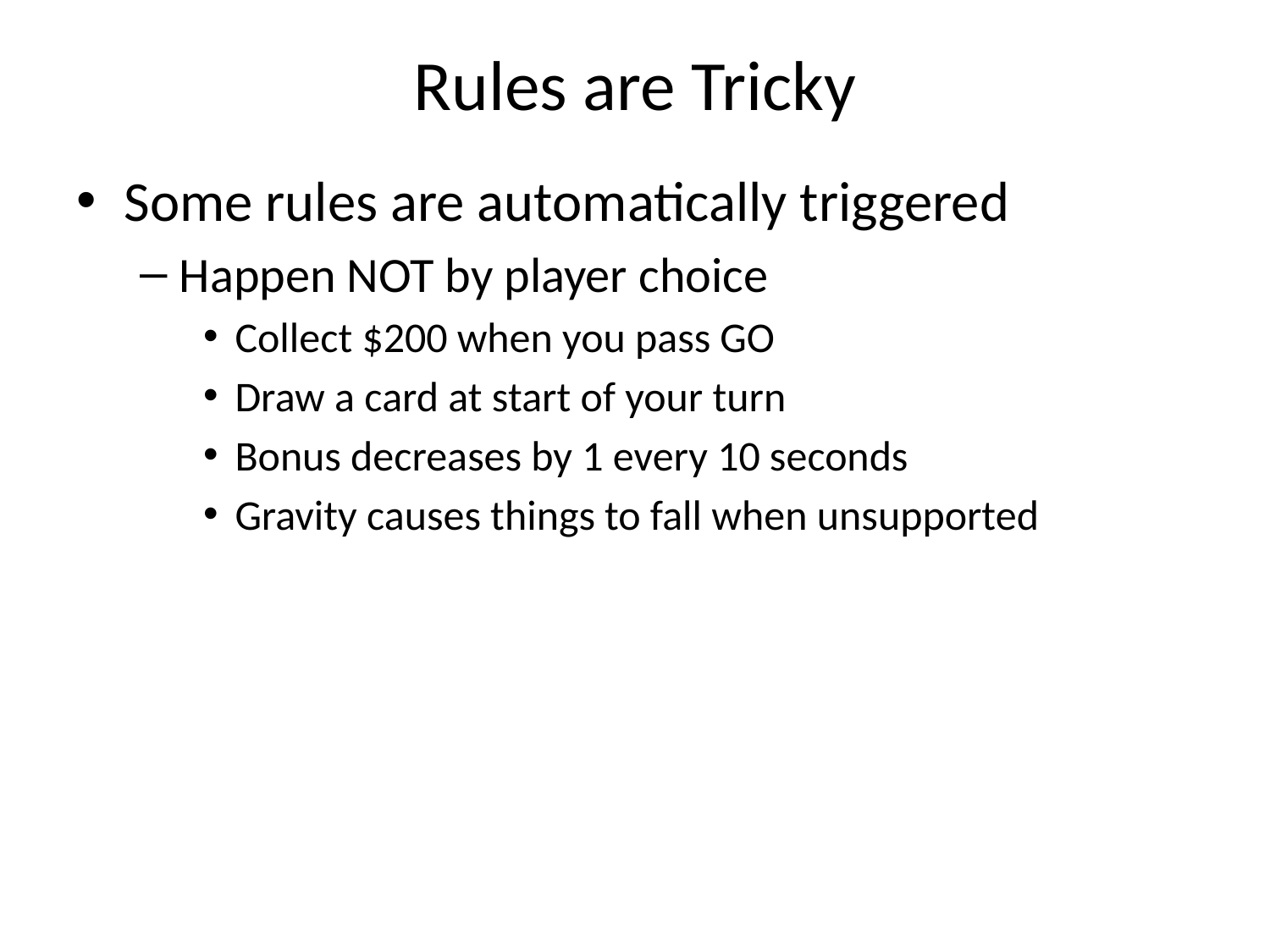

# Rules are Tricky
Some rules are automatically triggered
Happen NOT by player choice
Collect $200 when you pass GO
Draw a card at start of your turn
Bonus decreases by 1 every 10 seconds
Gravity causes things to fall when unsupported